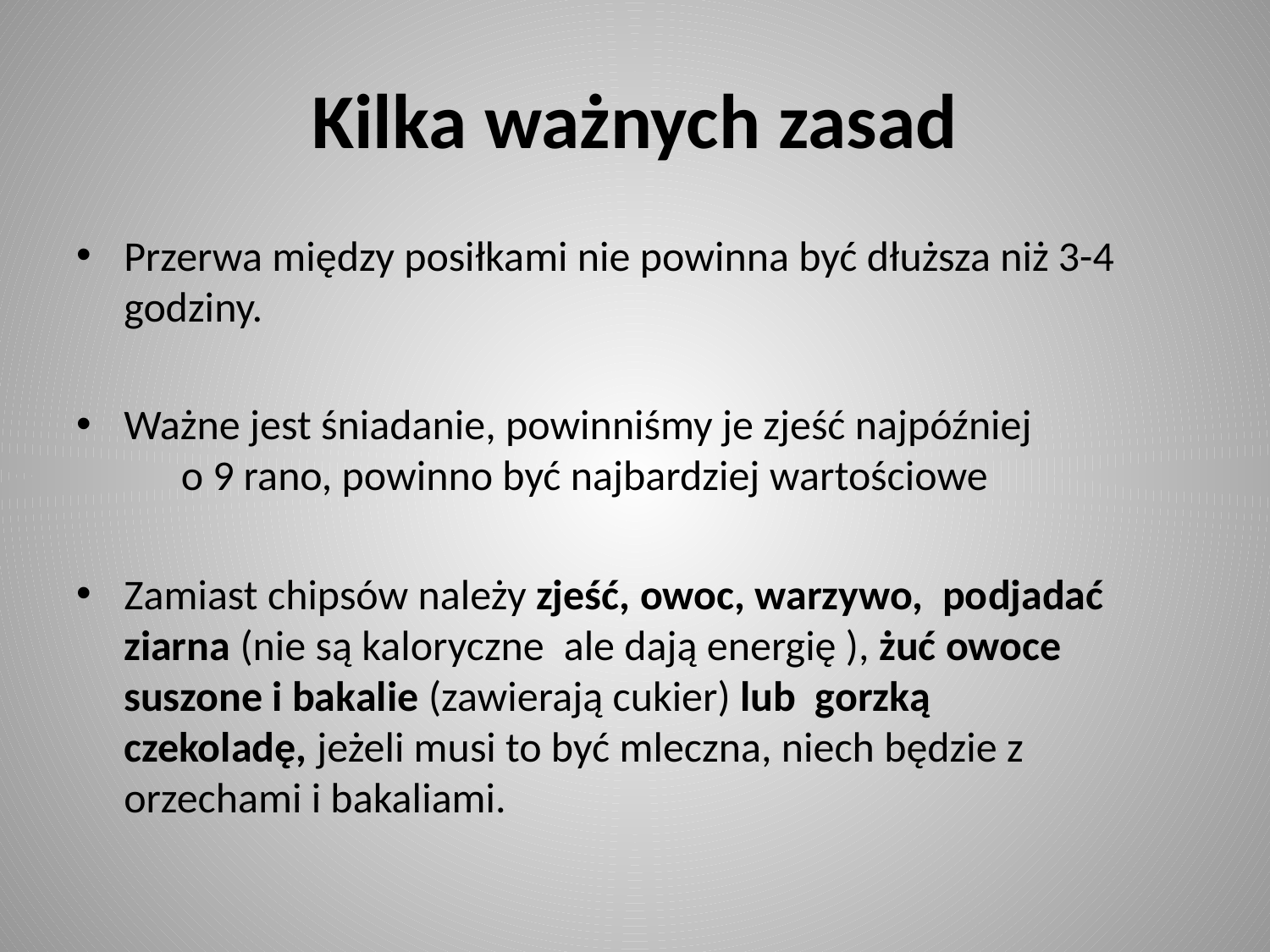

# Kilka ważnych zasad
Przerwa między posiłkami nie powinna być dłuższa niż 3-4 godziny.

Ważne jest śniadanie, powinniśmy je zjeść najpóźniej                       o 9 rano, powinno być najbardziej wartościowe

Zamiast chipsów należy zjeść, owoc, warzywo,  podjadać ziarna (nie są kaloryczne  ale dają energię ), żuć owoce suszone i bakalie (zawierają cukier) lub  gorzką czekoladę, jeżeli musi to być mleczna, niech będzie z orzechami i bakaliami.